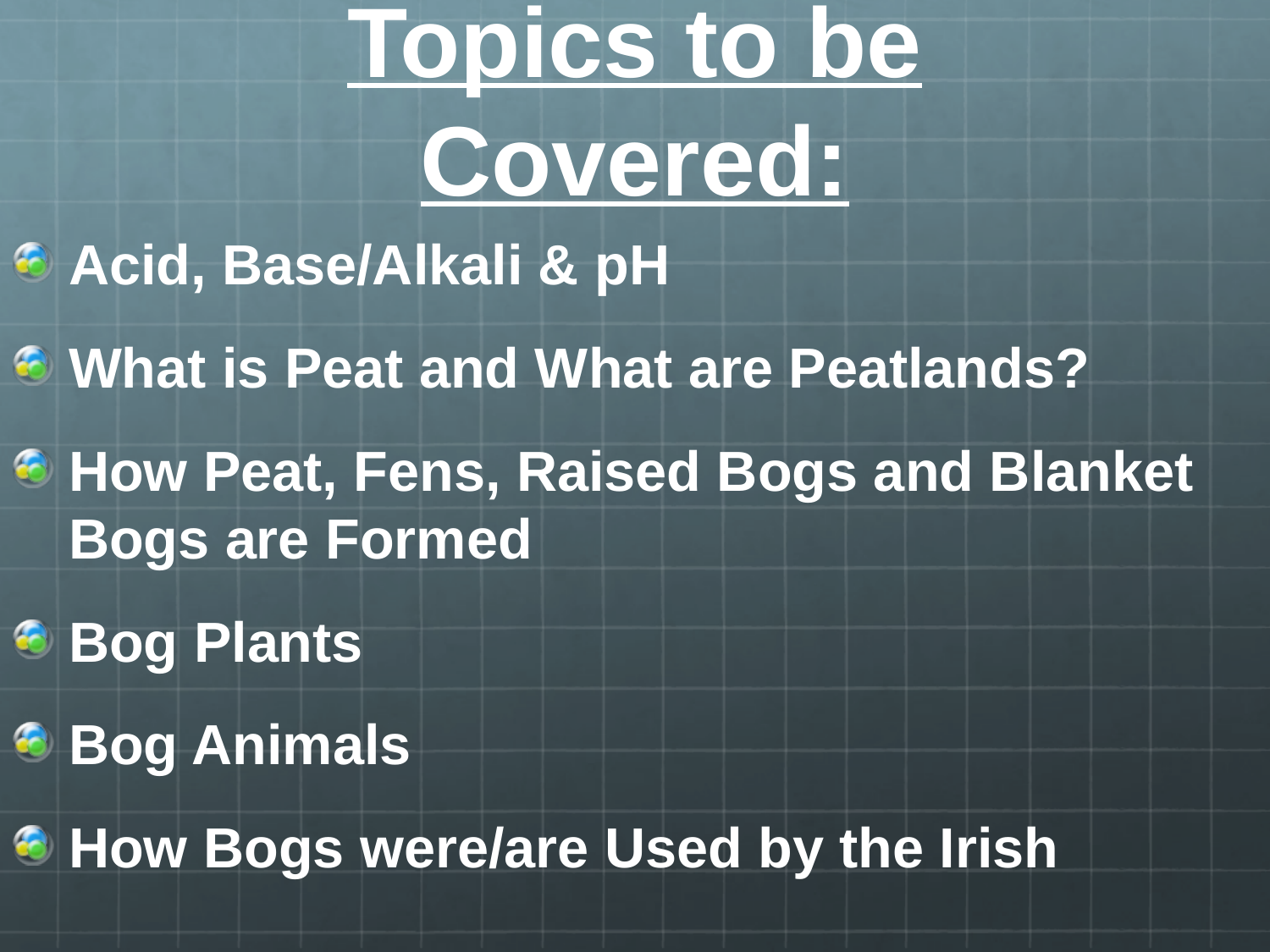

# Topics to be Covered:
Acid, Base/Alkali & pH
What is Peat and What are Peatlands?
How Peat, Fens, Raised Bogs and Blanket Bogs are Formed
Bog Plants
Bog Animals
How Bogs were/are Used by the Irish